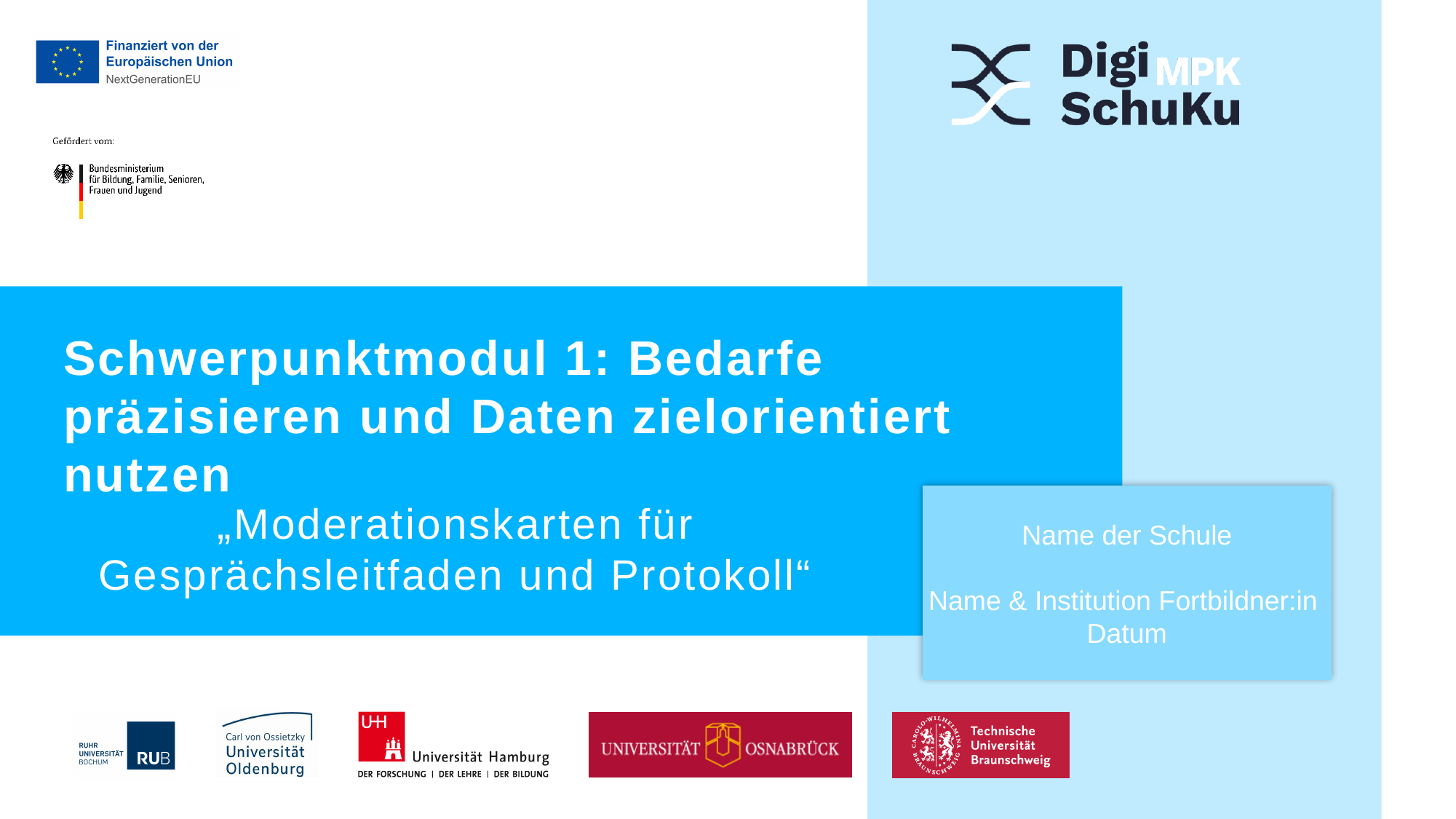

Schwerpunktmodul 1: Bedarfe präzisieren und Daten zielorientiert nutzen
Name der Schule

Name & Institution Fortbildner:in
Datum
„Moderationskarten für
Gesprächsleitfaden und Protokoll“